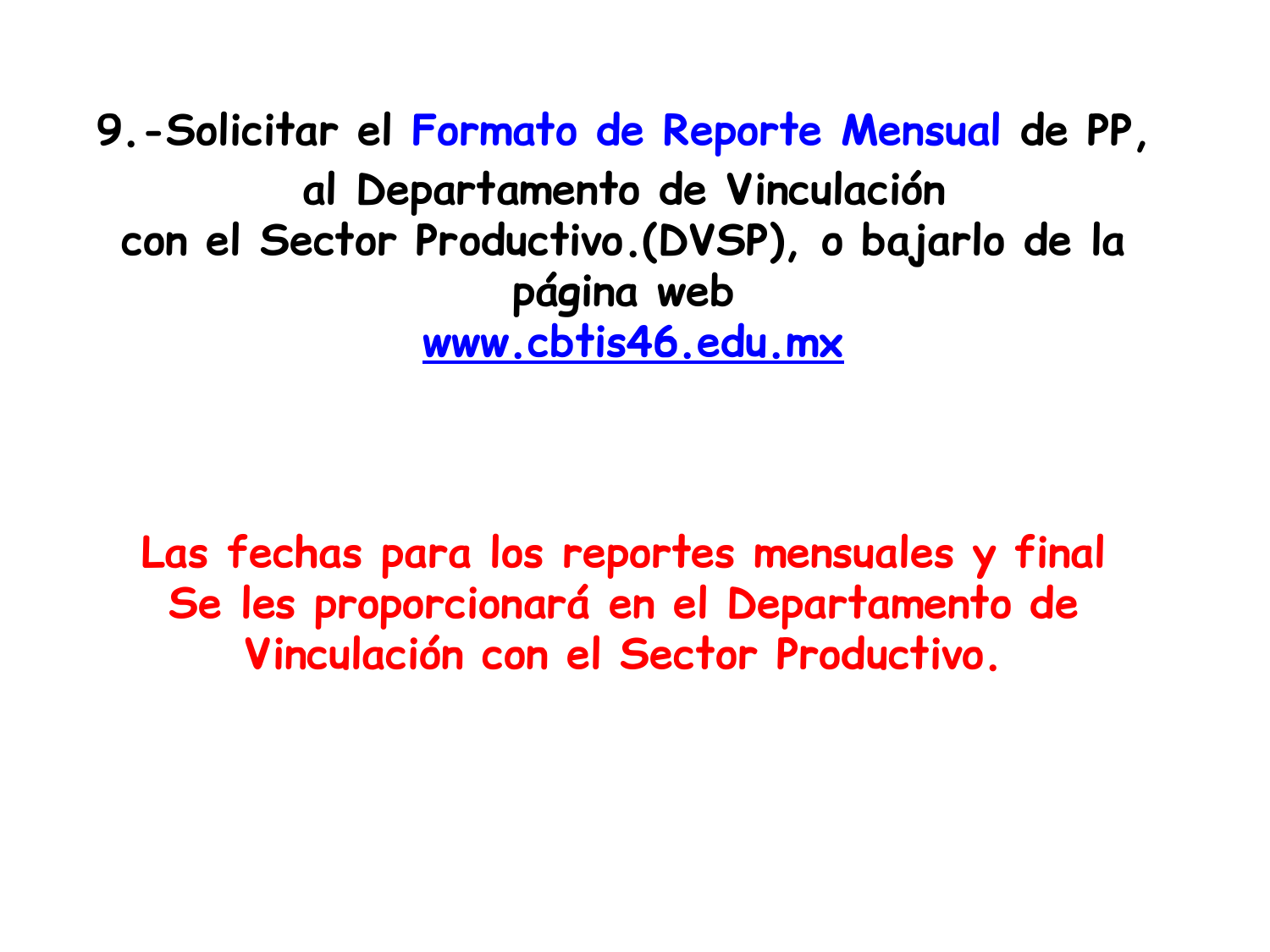

9.-Solicitar el Formato de Reporte Mensual de PP,
 al Departamento de Vinculación
con el Sector Productivo.(DVSP), o bajarlo de la página web
 www.cbtis46.edu.mx

Las fechas para los reportes mensuales y final
Se les proporcionará en el Departamento de Vinculación con el Sector Productivo.